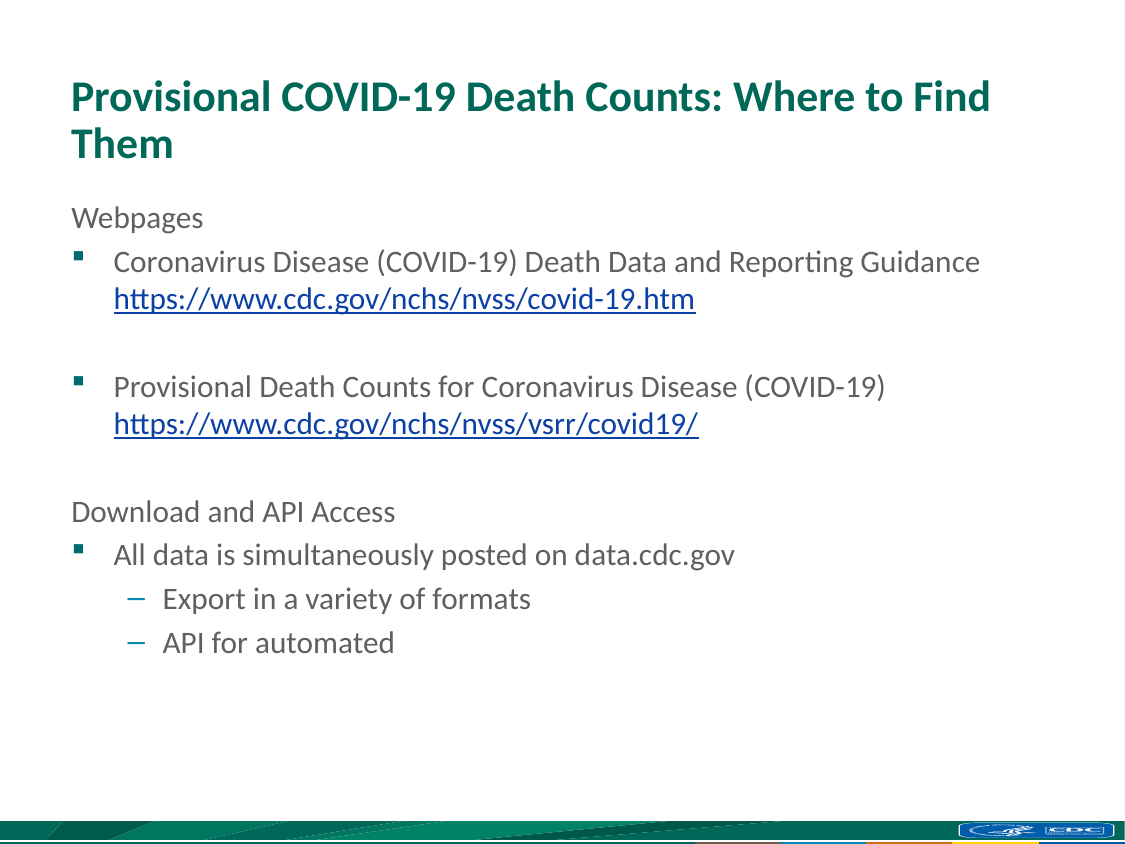

# Provisional COVID-19 Death Counts: Where to Find Them
Webpages
Coronavirus Disease (COVID-19) Death Data and Reporting Guidance
https://www.cdc.gov/nchs/nvss/covid-19.htm

Provisional Death Counts for Coronavirus Disease (COVID-19)
https://www.cdc.gov/nchs/nvss/vsrr/covid19/

Download and API Access
All data is simultaneously posted on data.cdc.gov
Export in a variety of formats
API for automated